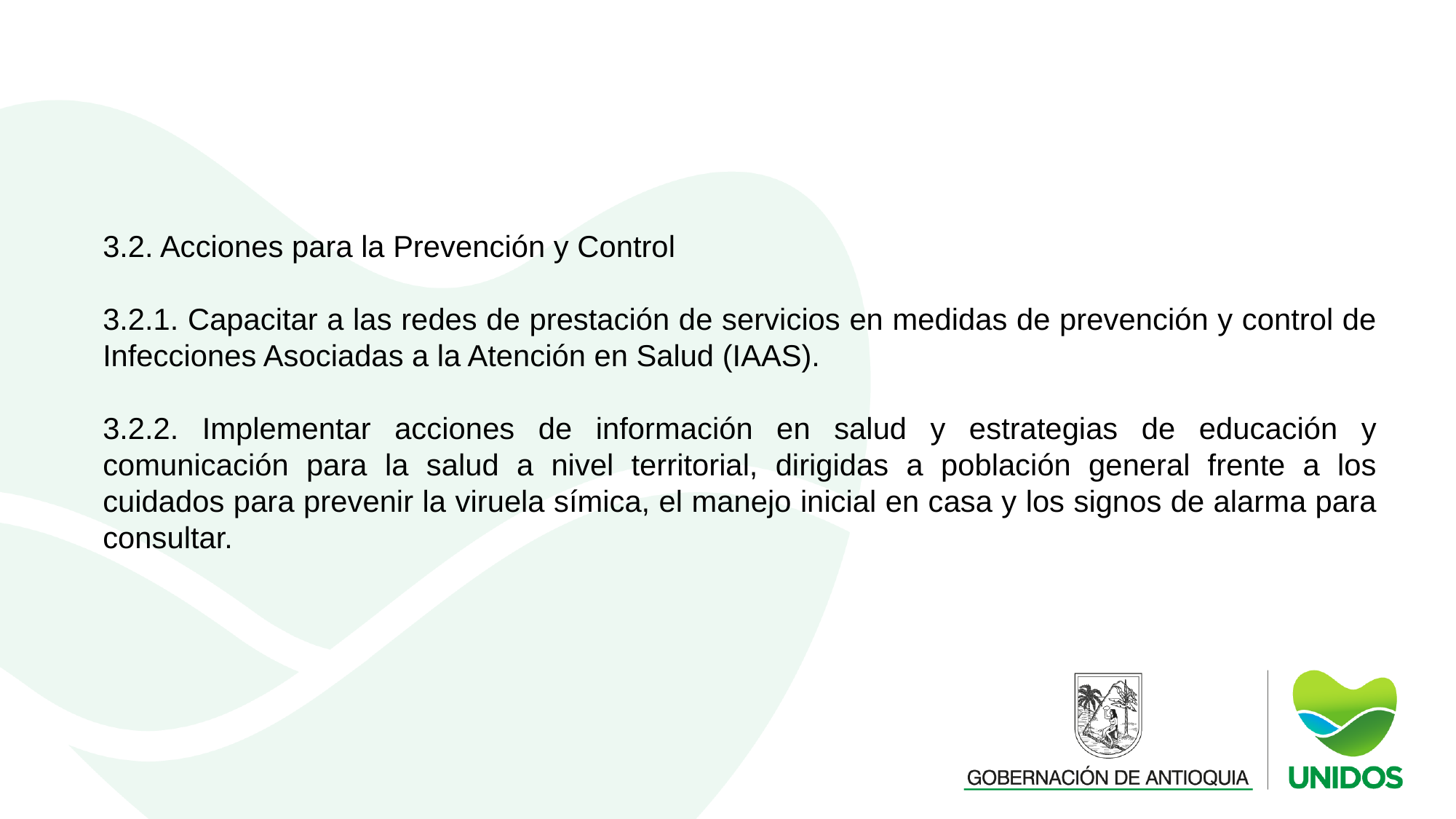

3.2. Acciones para la Prevención y Control

3.2.1. Capacitar a las redes de prestación de servicios en medidas de prevención y control de Infecciones Asociadas a la Atención en Salud (IAAS).

3.2.2. Implementar acciones de información en salud y estrategias de educación y comunicación para la salud a nivel territorial, dirigidas a población general frente a los cuidados para prevenir la viruela símica, el manejo inicial en casa y los signos de alarma para consultar.